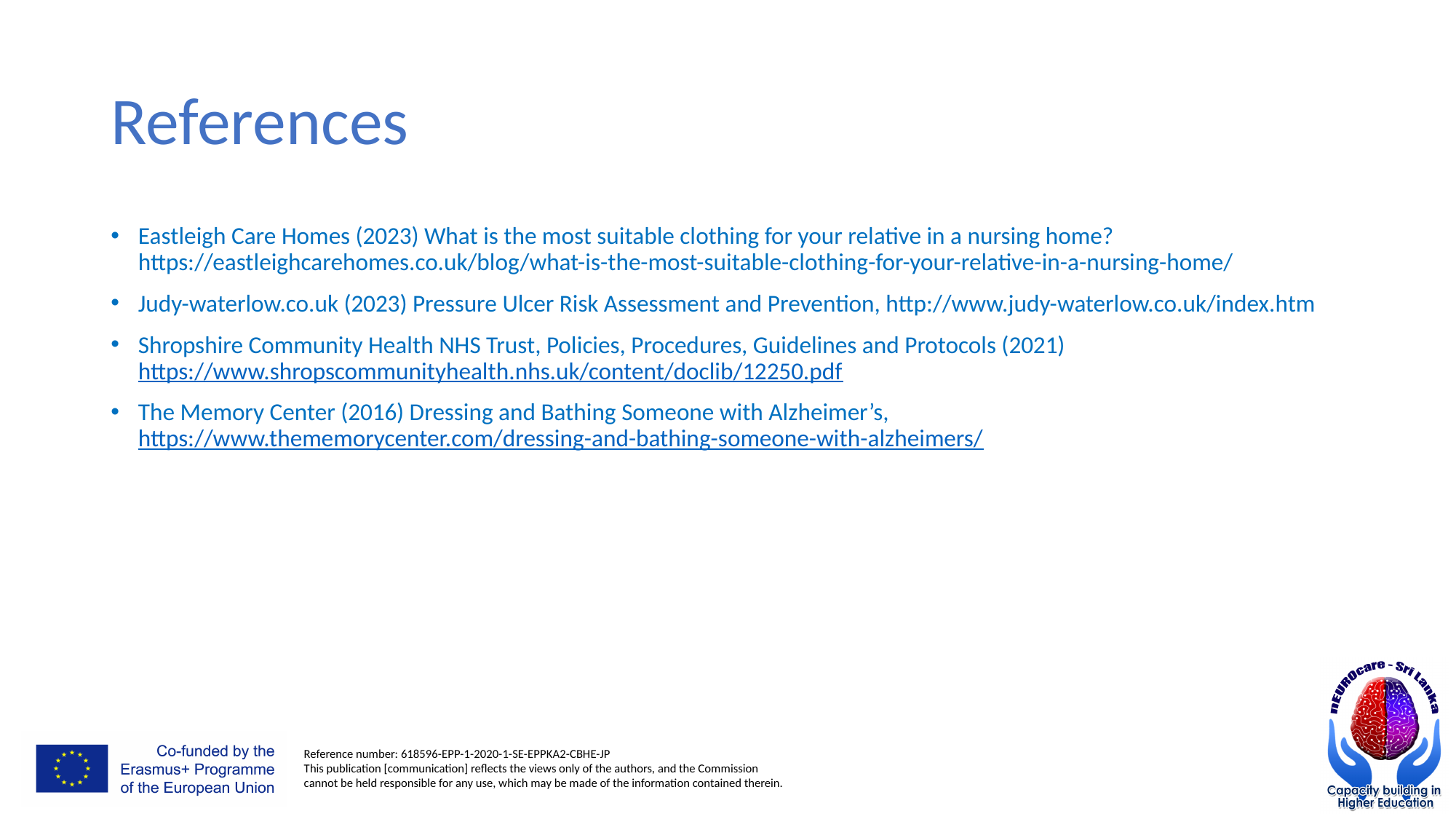

# References
Eastleigh Care Homes (2023) What is the most suitable clothing for your relative in a nursing home? https://eastleighcarehomes.co.uk/blog/what-is-the-most-suitable-clothing-for-your-relative-in-a-nursing-home/
Judy-waterlow.co.uk (2023) Pressure Ulcer Risk Assessment and Prevention, http://www.judy-waterlow.co.uk/index.htm
Shropshire Community Health NHS Trust, Policies, Procedures, Guidelines and Protocols (2021) https://www.shropscommunityhealth.nhs.uk/content/doclib/12250.pdf
The Memory Center (2016) Dressing and Bathing Someone with Alzheimer’s, https://www.thememorycenter.com/dressing-and-bathing-someone-with-alzheimers/